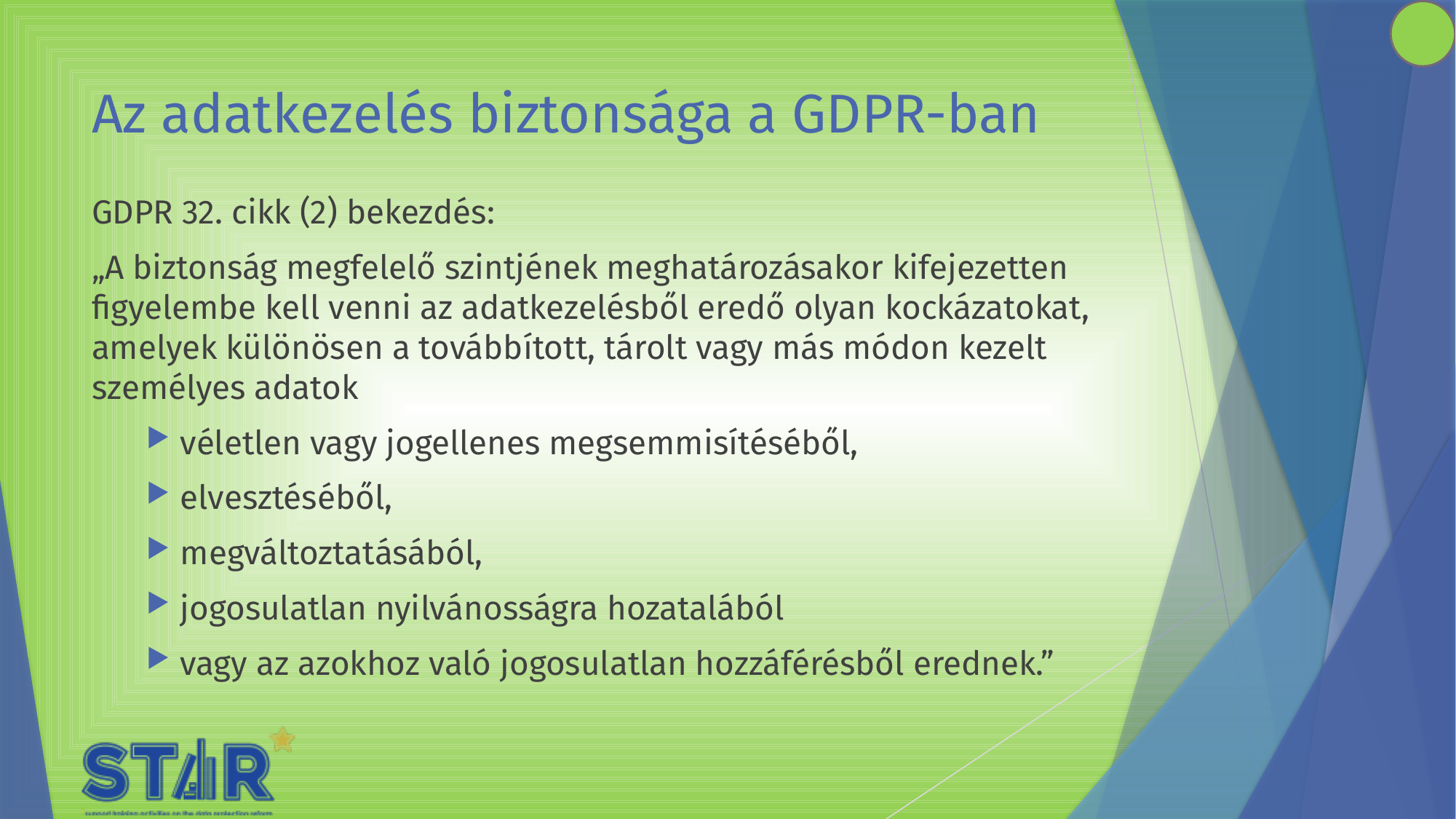

# Az adatkezelés biztonsága a GDPR-ban
GDPR 32. cikk (2) bekezdés:
„A biztonság megfelelő szintjének meghatározásakor kifejezetten figyelembe kell venni az adatkezelésből eredő olyan kockázatokat, amelyek különösen a továbbított, tárolt vagy más módon kezelt személyes adatok
véletlen vagy jogellenes megsemmisítéséből,
elvesztéséből,
megváltoztatásából,
jogosulatlan nyilvánosságra hozatalából
vagy az azokhoz való jogosulatlan hozzáférésből erednek.”